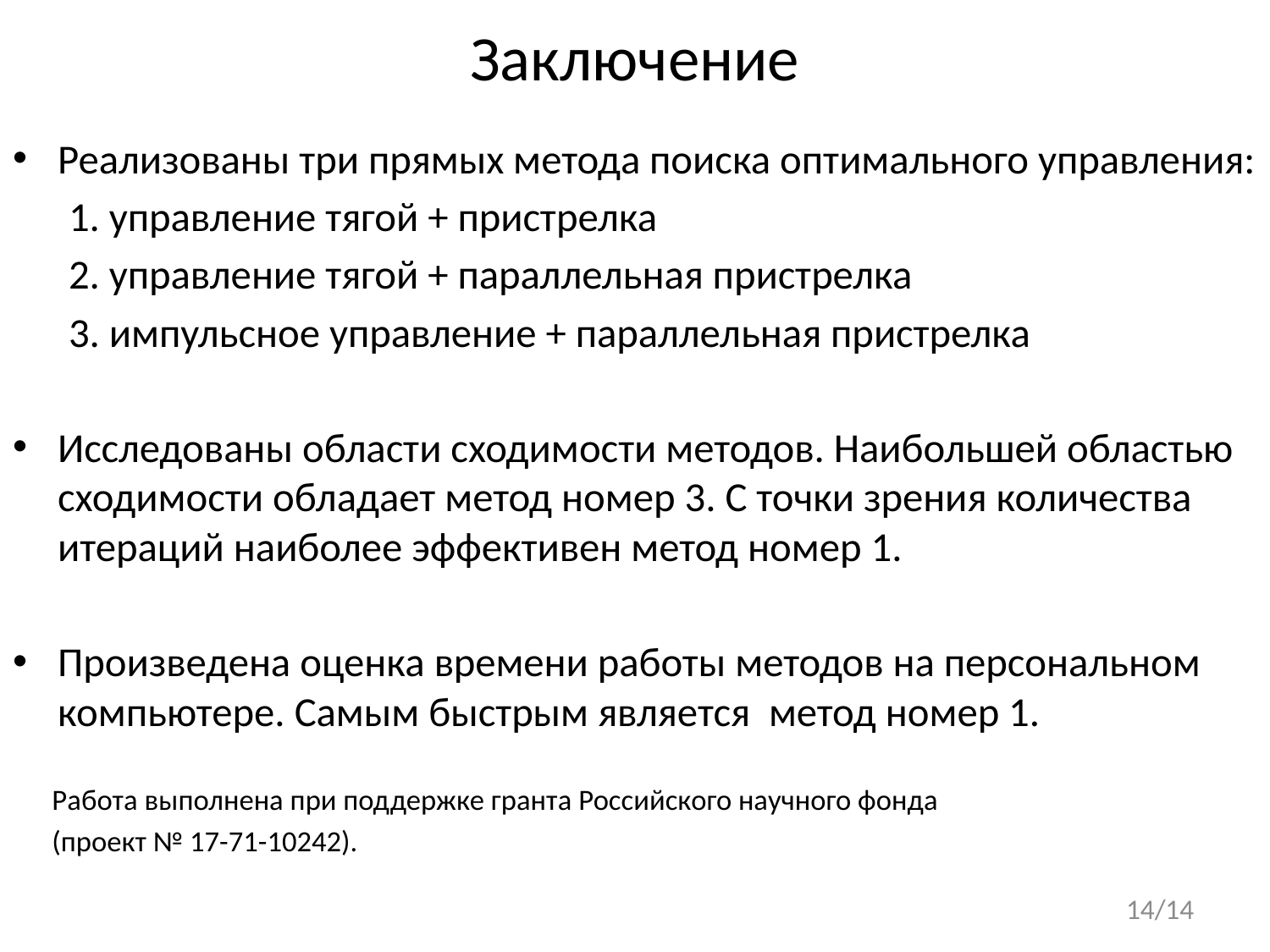

# Заключение
Реализованы три прямых метода поиска оптимального управления:
      1. управление тягой + пристрелка
      2. управление тягой + параллельная пристрелка
      3. импульсное управление + параллельная пристрелка

Исследованы области сходимости методов. Наибольшей областью сходимости обладает метод номер 3. С точки зрения количества итераций наиболее эффективен метод номер 1.

Произведена оценка времени работы методов на персональном компьютере. Самым быстрым является  метод номер 1.

      Работа выполнена при поддержке гранта Российского научного фонда
      (проект № 17-71-10242).
14/14